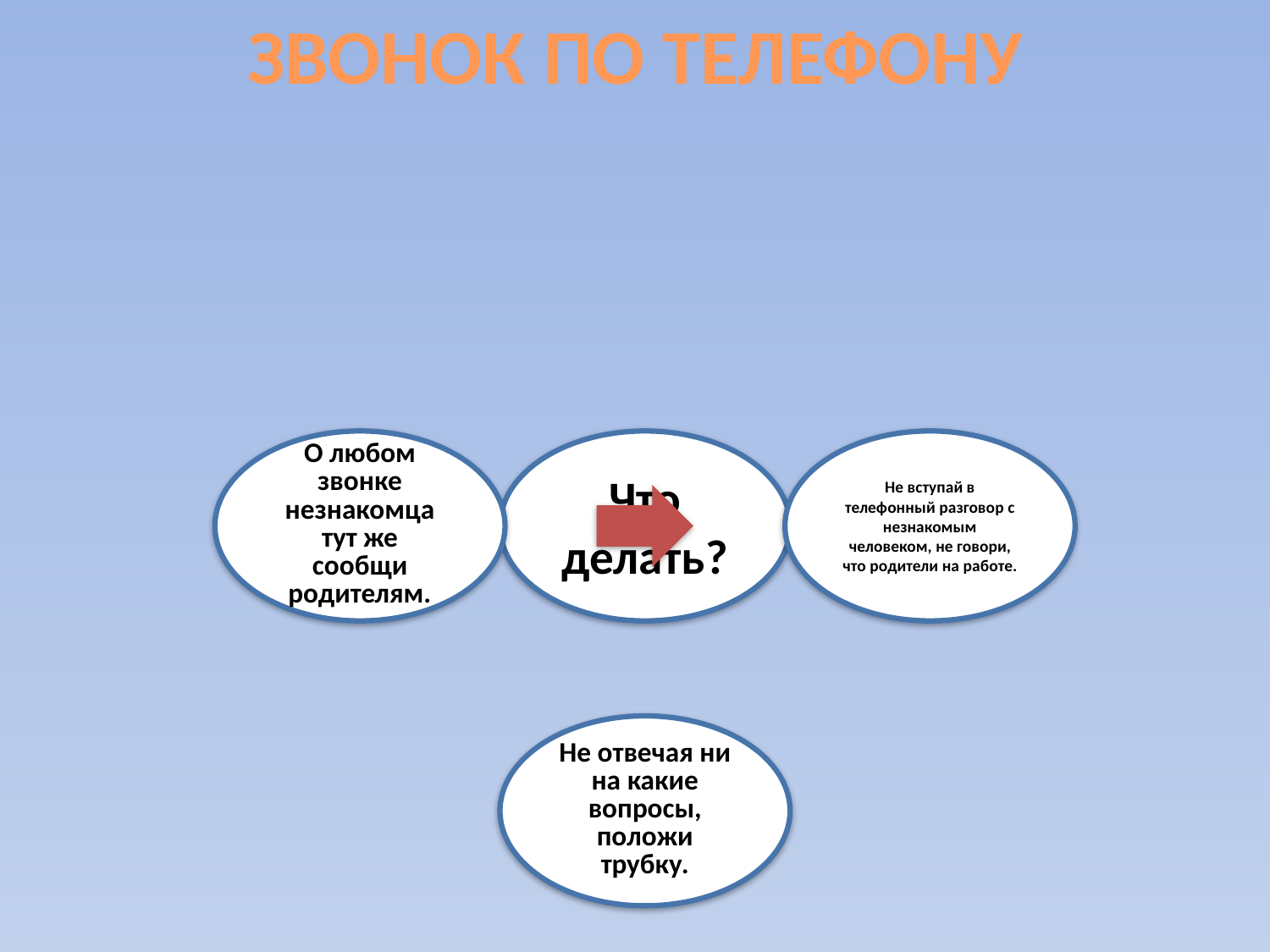

ЗВОНОК ПО ТЕЛЕФОНУ
Что делать?
Не вступай в телефонный разговор с незнакомым человеком, не говори, что родители на работе.
Не отвечая ни на какие вопросы, положи трубку.
О любом звонке незнакомца тут же сообщи родителям.